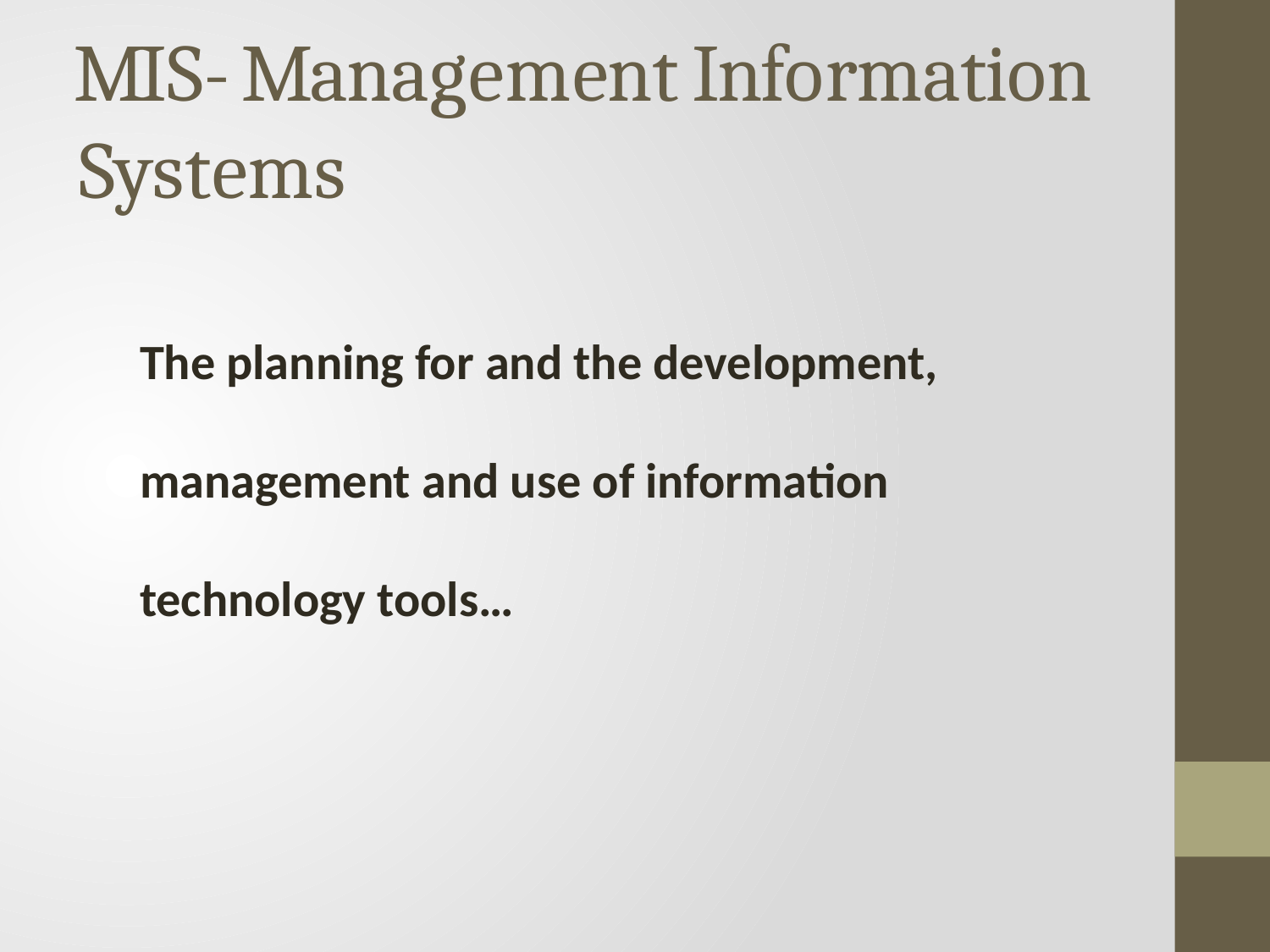

# MIS- Management Information Systems
The planning for and the development, management and use of information technology tools…